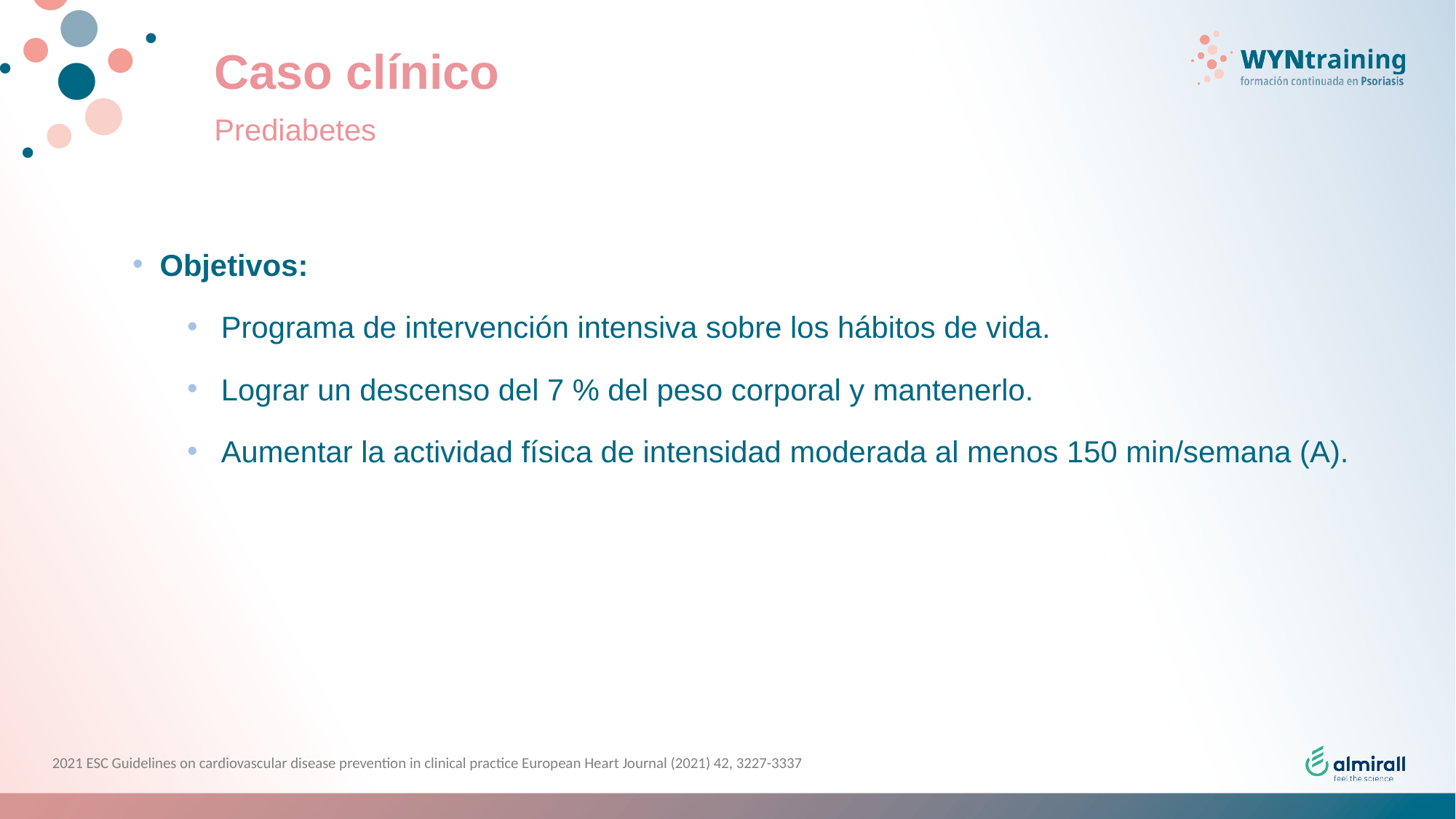

# Caso clínico
Prediabetes
Objetivos:
Programa de intervención intensiva sobre los hábitos de vida.
Lograr un descenso del 7 % del peso corporal y mantenerlo.
Aumentar la actividad física de intensidad moderada al menos 150 min/semana (A).

2021 ESC Guidelines on cardiovascular disease prevention in clinical practice European Heart Journal (2021) 42, 3227-3337